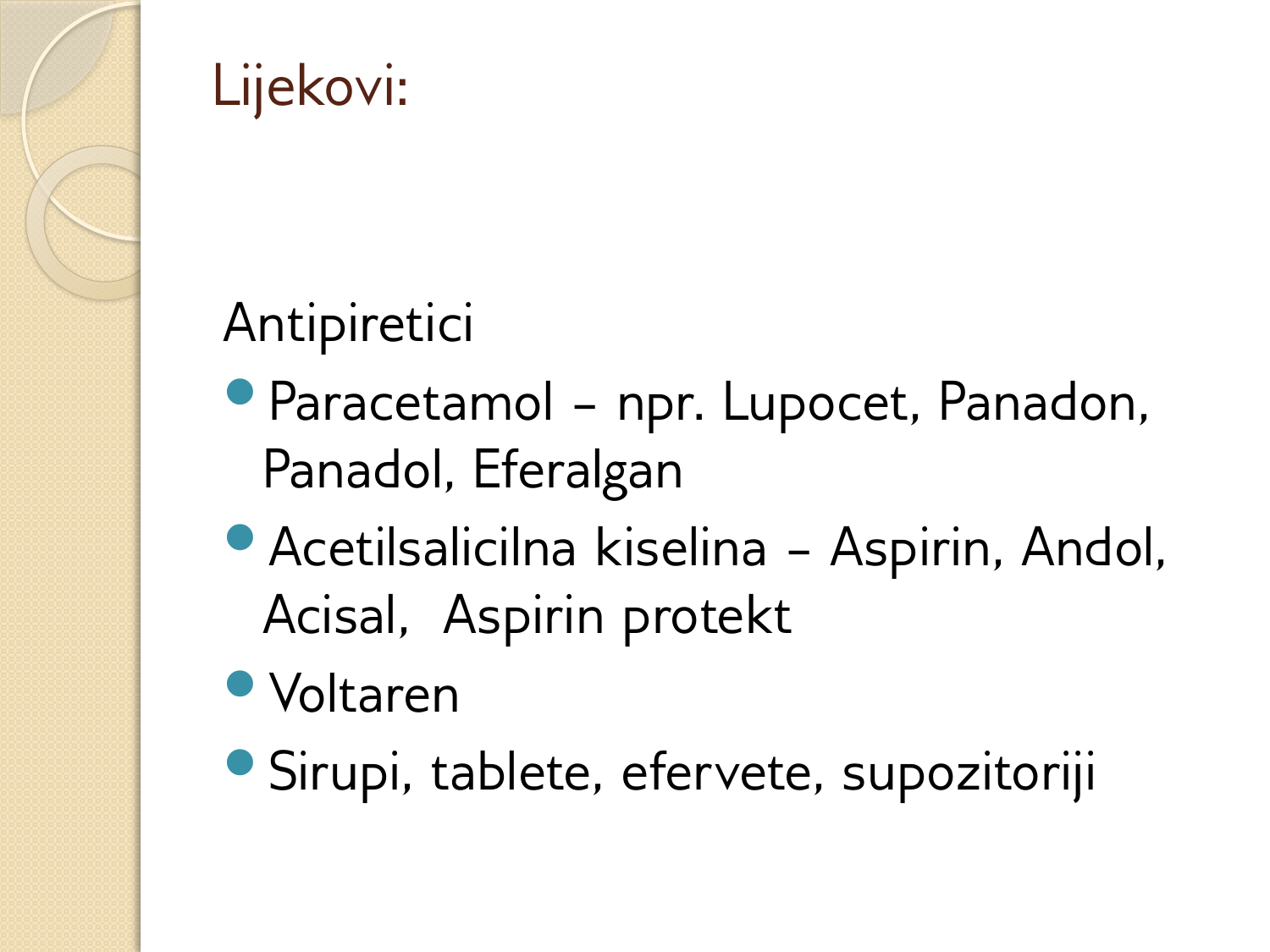

# Lijekovi:

Antipiretici
Paracetamol – npr. Lupocet, Panadon, Panadol, Eferalgan
Acetilsalicilna kiselina – Aspirin, Andol, Acisal,  Aspirin protekt
Voltaren
Sirupi, tablete, efervete, supozitoriji